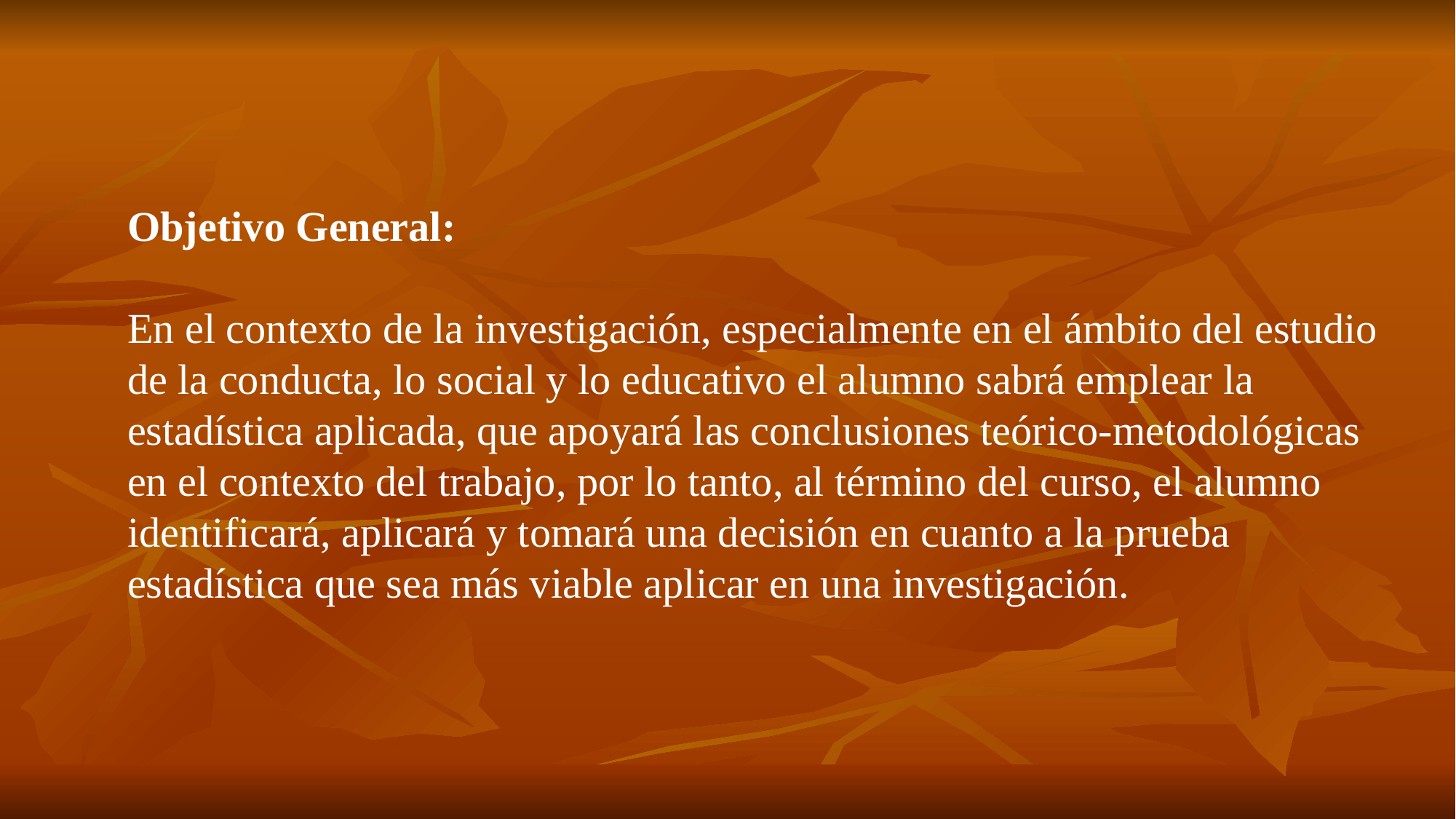

Objetivo General:

En el contexto de la investigación, especialmente en el ámbito del estudio de la conducta, lo social y lo educativo el alumno sabrá emplear la estadística aplicada, que apoyará las conclusiones teórico-metodológicas en el contexto del trabajo, por lo tanto, al término del curso, el alumno identificará, aplicará y tomará una decisión en cuanto a la prueba estadística que sea más viable aplicar en una investigación.